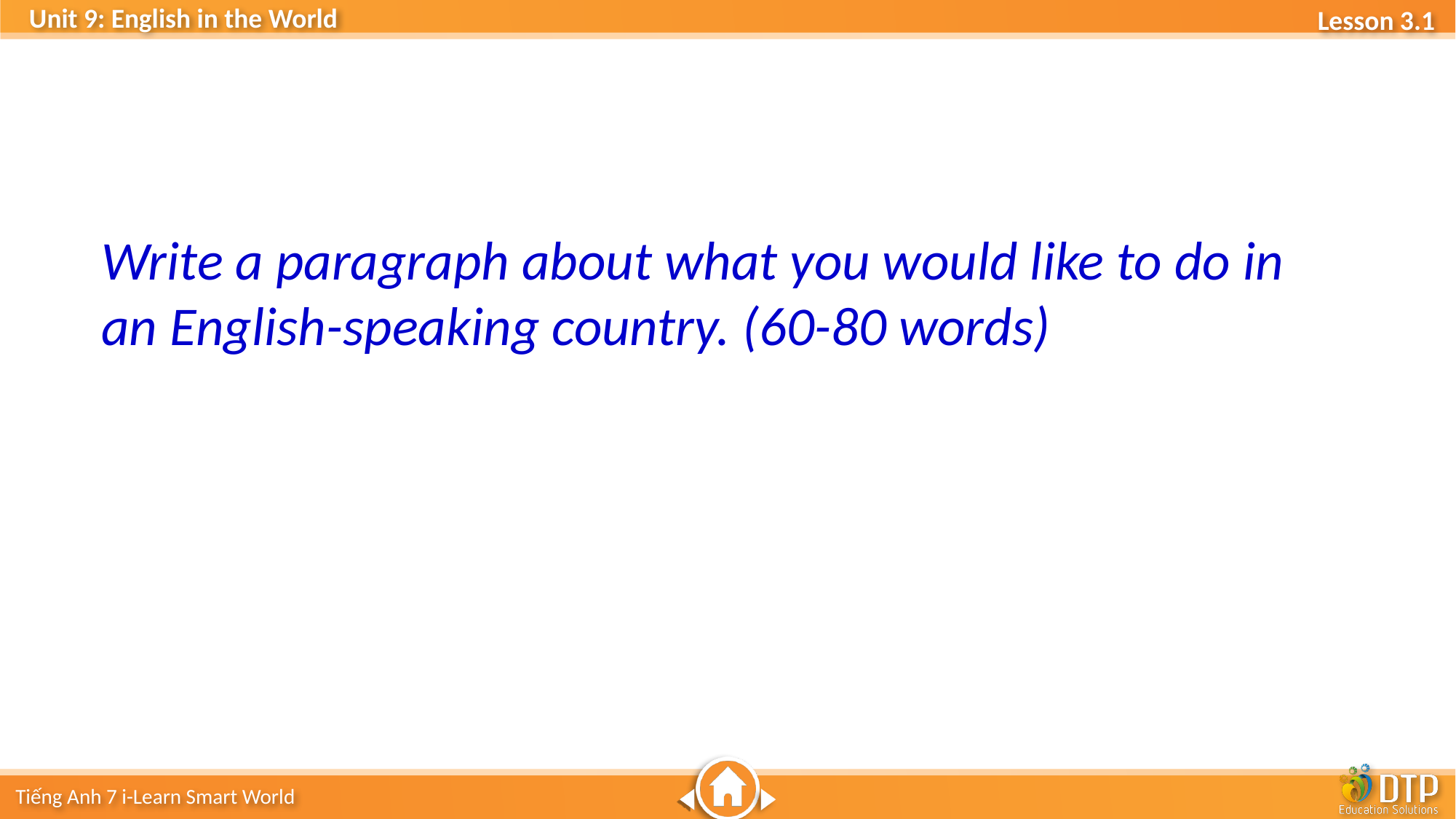

Write a paragraph about what you would like to do in an English-speaking country. (60-80 words)